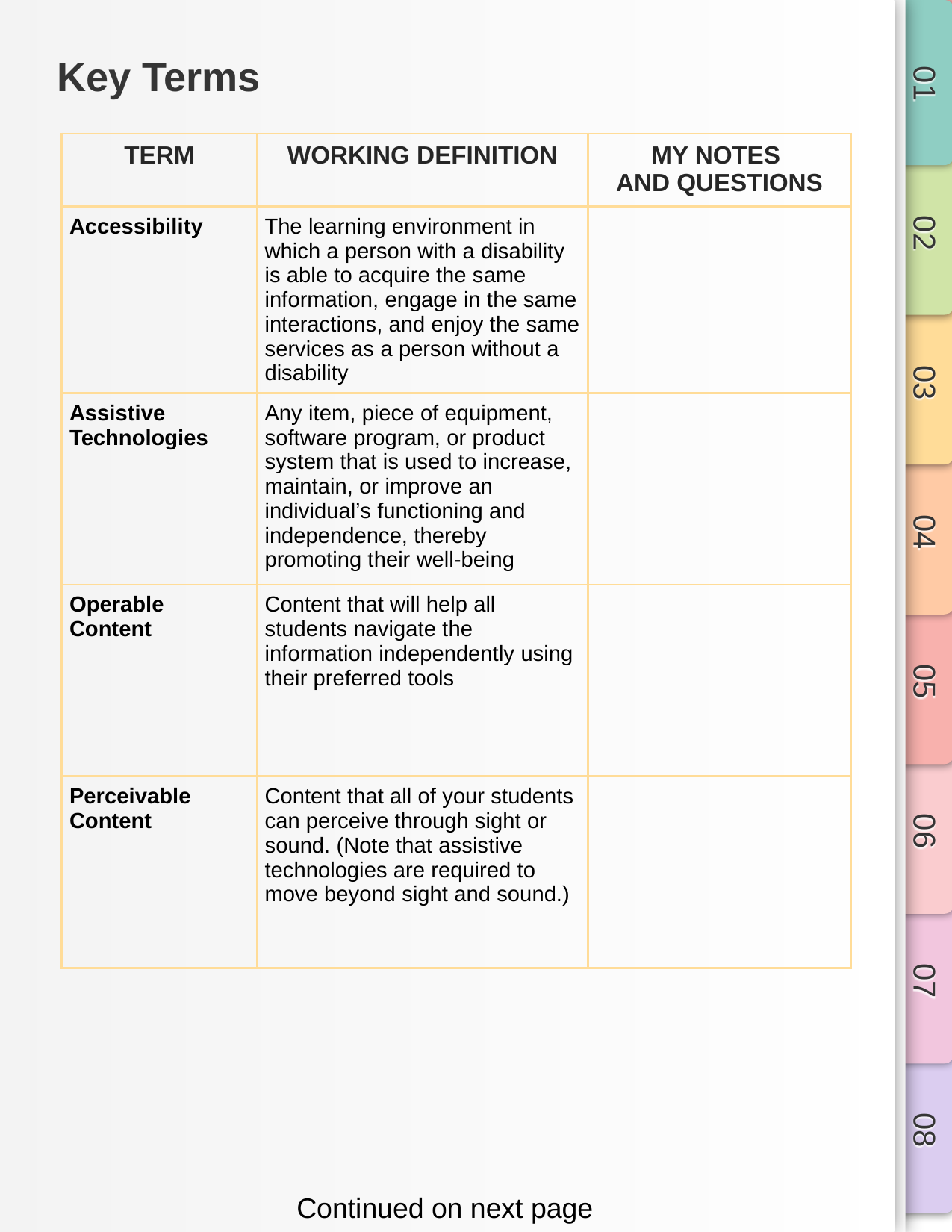

# Key Terms

| TERM | WORKING DEFINITION | MY NOTES AND QUESTIONS |
| --- | --- | --- |
| Accessibility | The learning environment in which a person with a disability is able to acquire the same information, engage in the same interactions, and enjoy the same services as a person without a disability |  |
| Assistive Technologies | Any item, piece of equipment, software program, or product system that is used to increase, maintain, or improve an individual’s functioning and independence, thereby promoting their well-being |  |
| Operable Content | Content that will help all students navigate the information independently using their preferred tools |  |
| Perceivable Content | Content that all of your students can perceive through sight or sound. (Note that assistive technologies are required to move beyond sight and sound.) |  |

Continued on next page